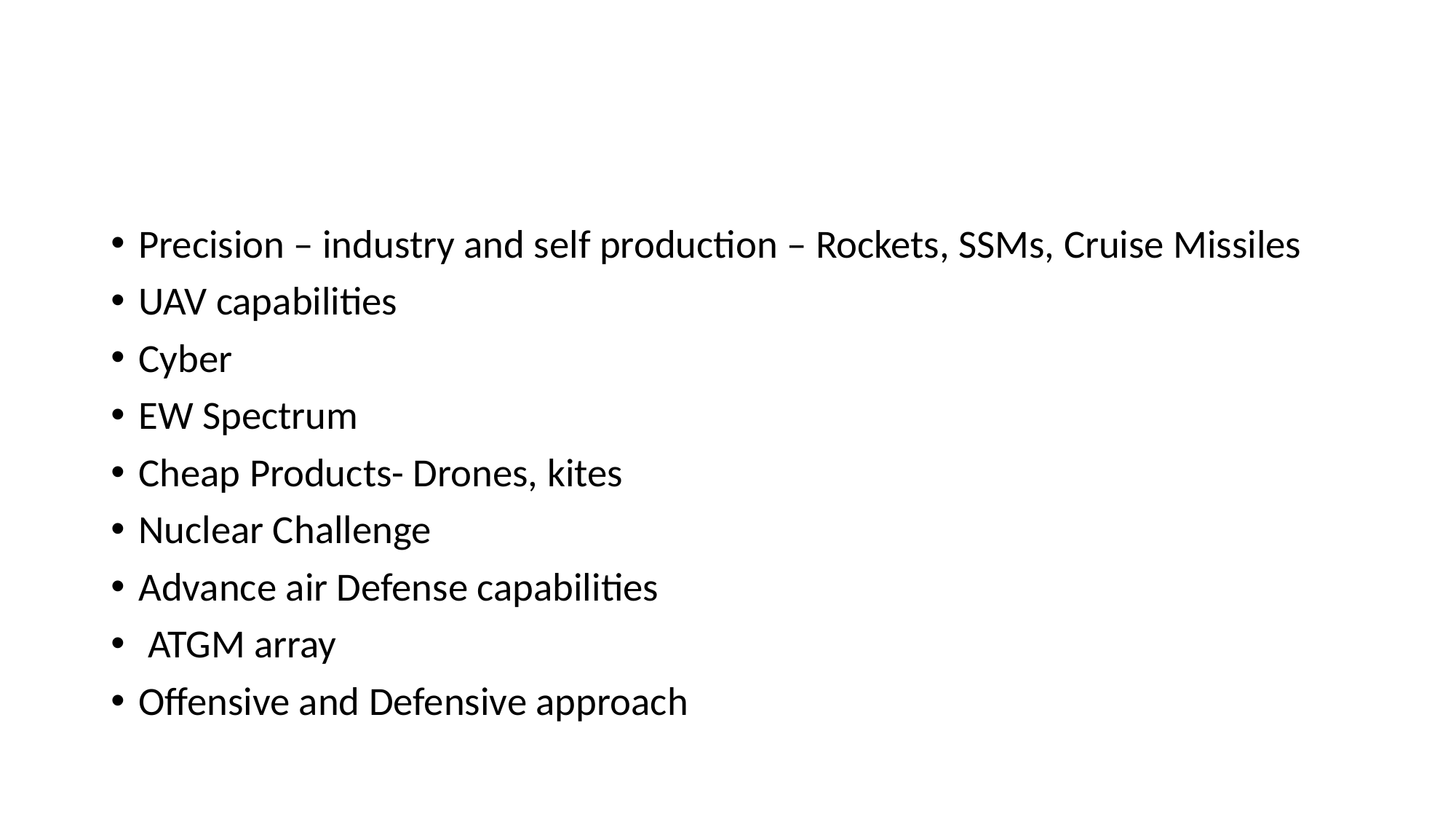

#
Precision – industry and self production – Rockets, SSMs, Cruise Missiles
UAV capabilities
Cyber
EW Spectrum
Cheap Products- Drones, kites
Nuclear Challenge
Advance air Defense capabilities
 ATGM array
Offensive and Defensive approach